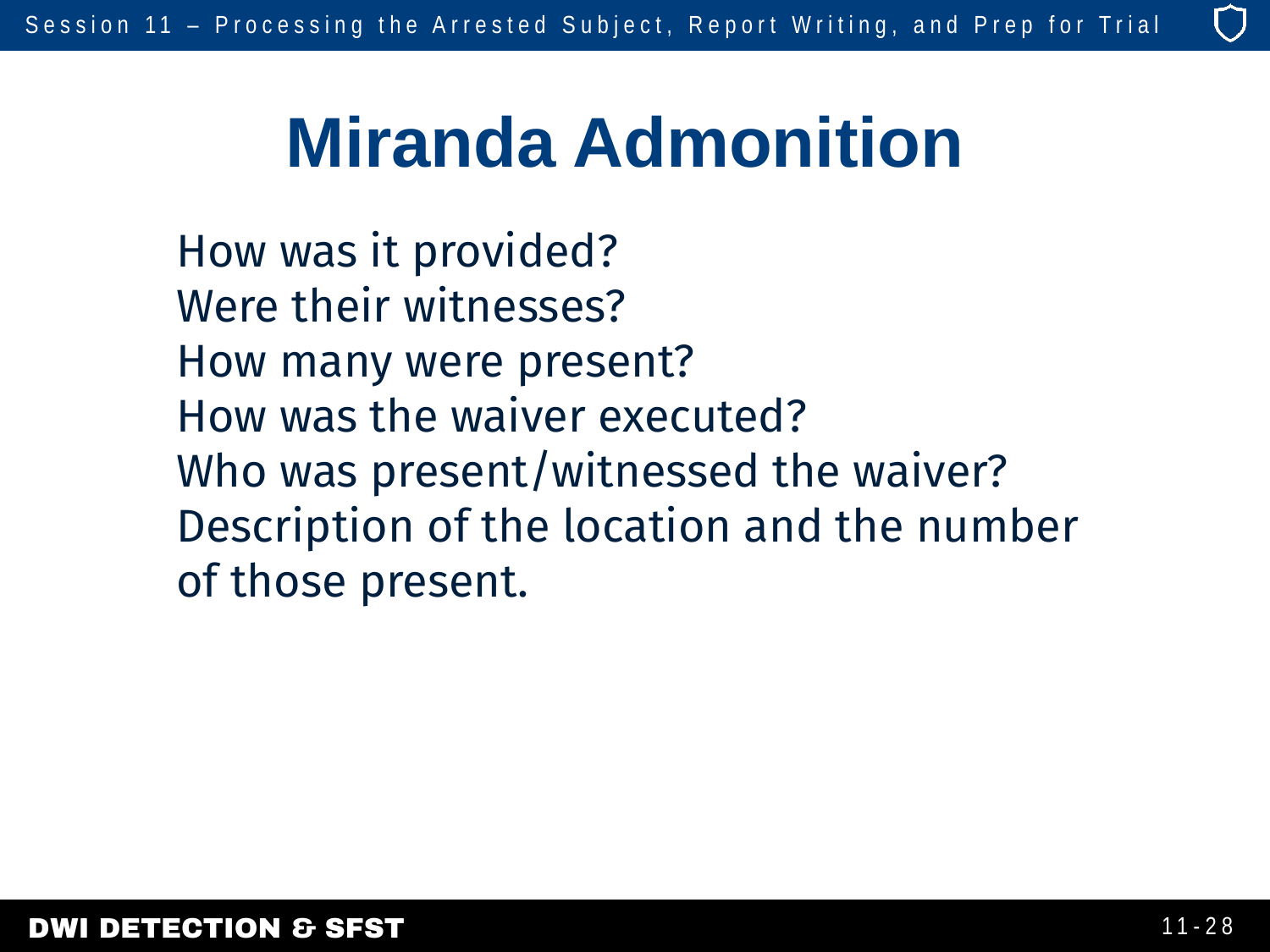

# Miranda Admonition
How was it provided?
Were their witnesses?
How many were present?
How was the waiver executed?
Who was present/witnessed the waiver?
Description of the location and the number of those present.
11-28